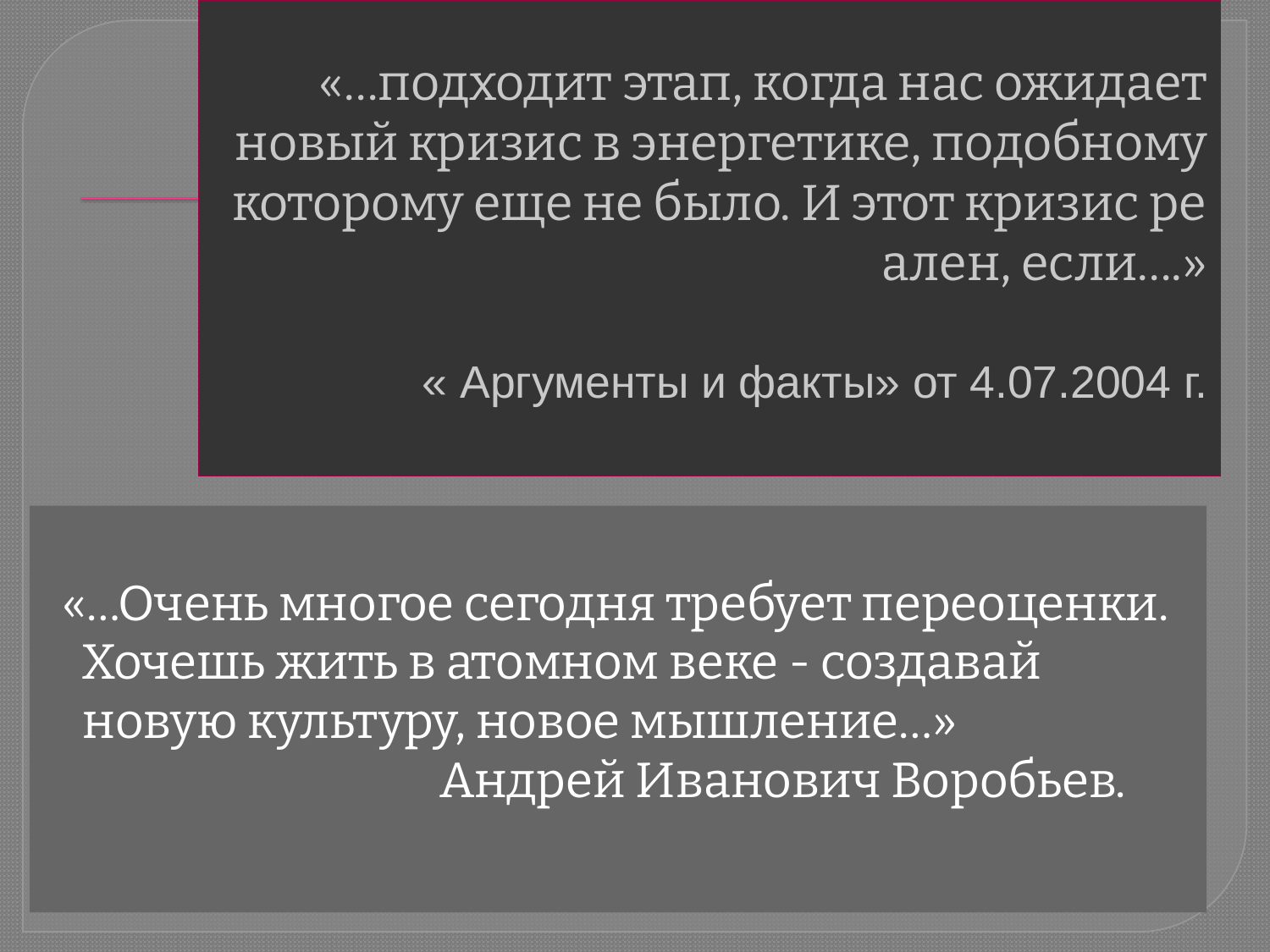

# «…подходит этап, когда нас ожидает новый кризис в энергетике, подобному которому еще не было. И этот кризис ре ален, если….» « Аргументы и факты» от 4.07.2004 г.

  «…Очень многое сегодня требует переоценки.
    Хочешь жить в атомном веке - создавай новую культуру, новое мышление…»
                                        Андрей Иванович Воробьев.